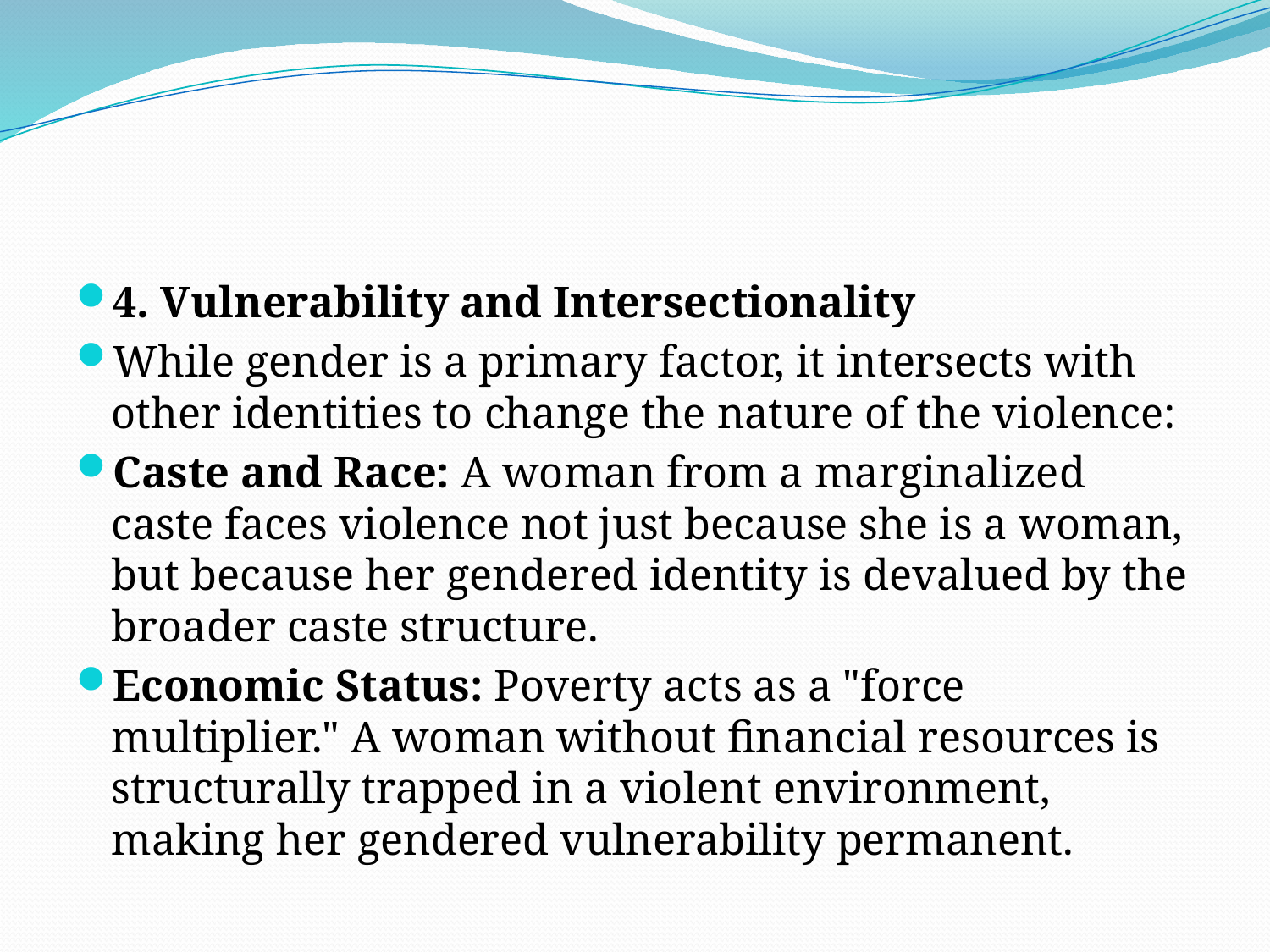

#
4. Vulnerability and Intersectionality
While gender is a primary factor, it intersects with other identities to change the nature of the violence:
Caste and Race: A woman from a marginalized caste faces violence not just because she is a woman, but because her gendered identity is devalued by the broader caste structure.
Economic Status: Poverty acts as a "force multiplier." A woman without financial resources is structurally trapped in a violent environment, making her gendered vulnerability permanent.